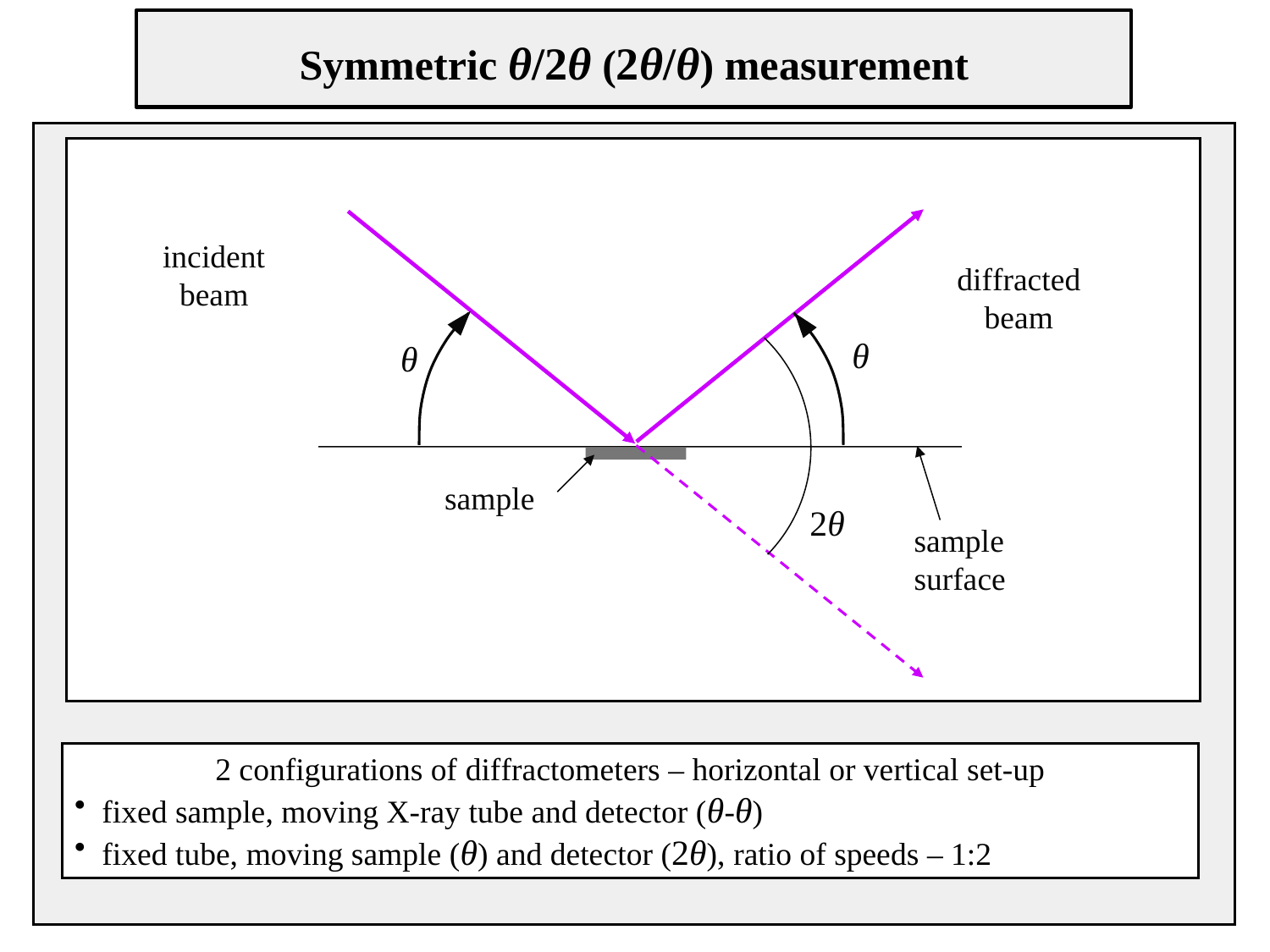

Symmetric θ/2θ (2θ/θ) measurement

incident
beam
diffracted
beam
θ
θ

sample
2θ
sample
surface
2 configurations of diffractometers – horizontal or vertical set-up
  fixed sample, moving X-ray tube and detector (θ-θ)
  fixed tube, moving sample (θ) and detector (2θ), ratio of speeds – 1:2